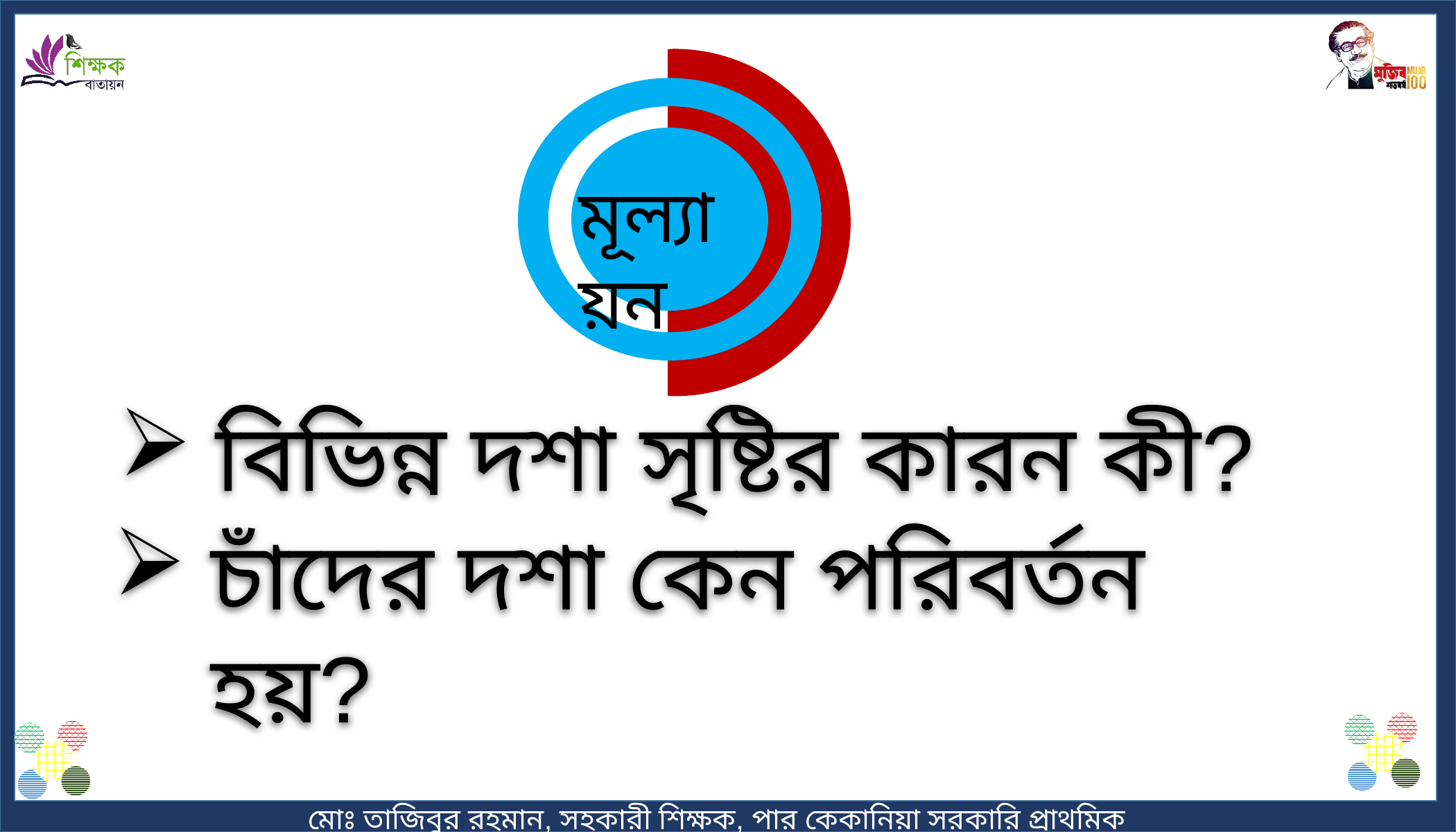

মূল্যায়ন
বিভিন্ন দশা সৃষ্টির কারন কী?
চাঁদের দশা কেন পরিবর্তন হয়?